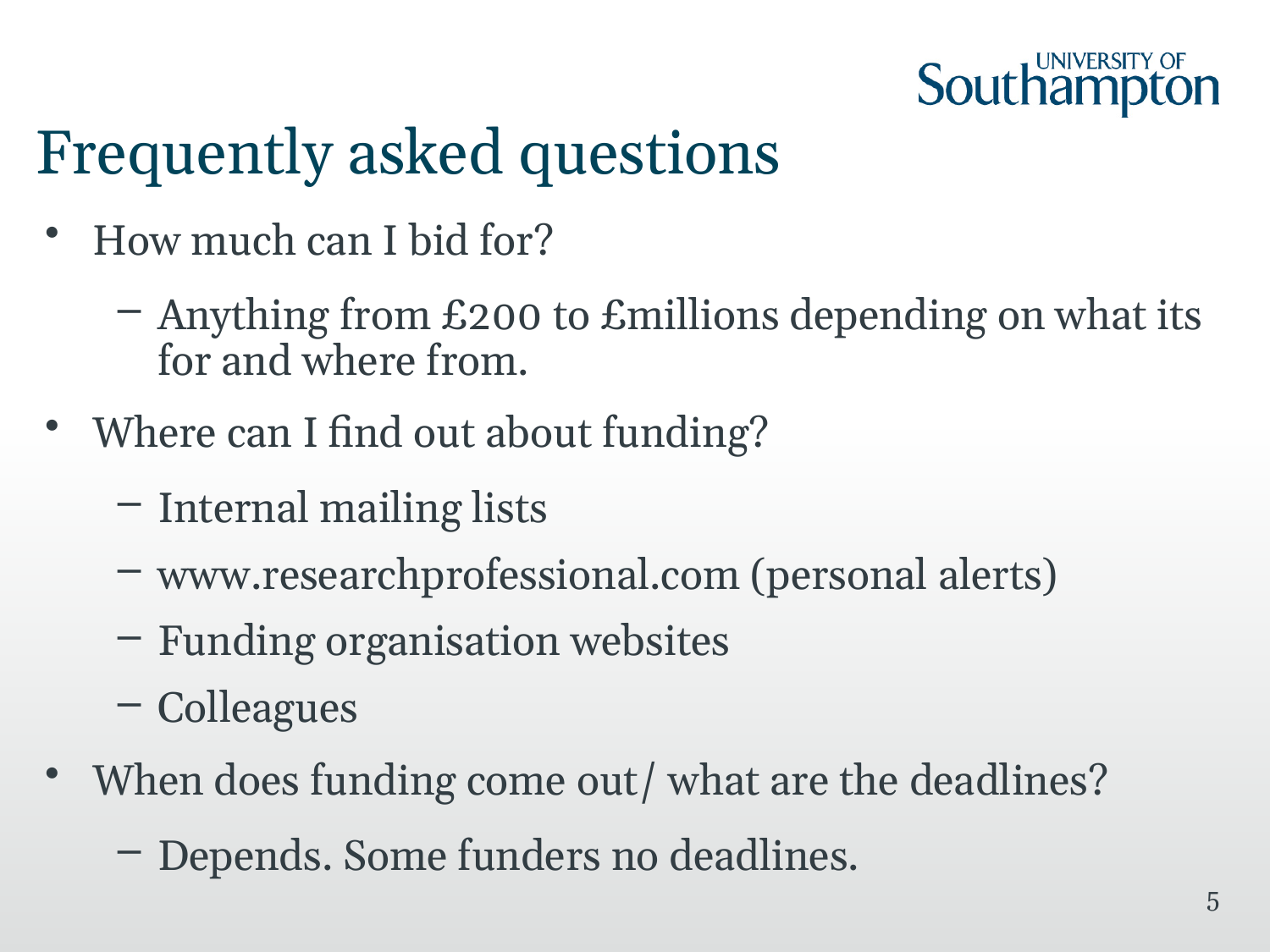

# Frequently asked questions
How much can I bid for?
Anything from £200 to £millions depending on what its for and where from.
Where can I find out about funding?
Internal mailing lists
www.researchprofessional.com (personal alerts)
Funding organisation websites
Colleagues
When does funding come out/ what are the deadlines?
Depends. Some funders no deadlines.

5